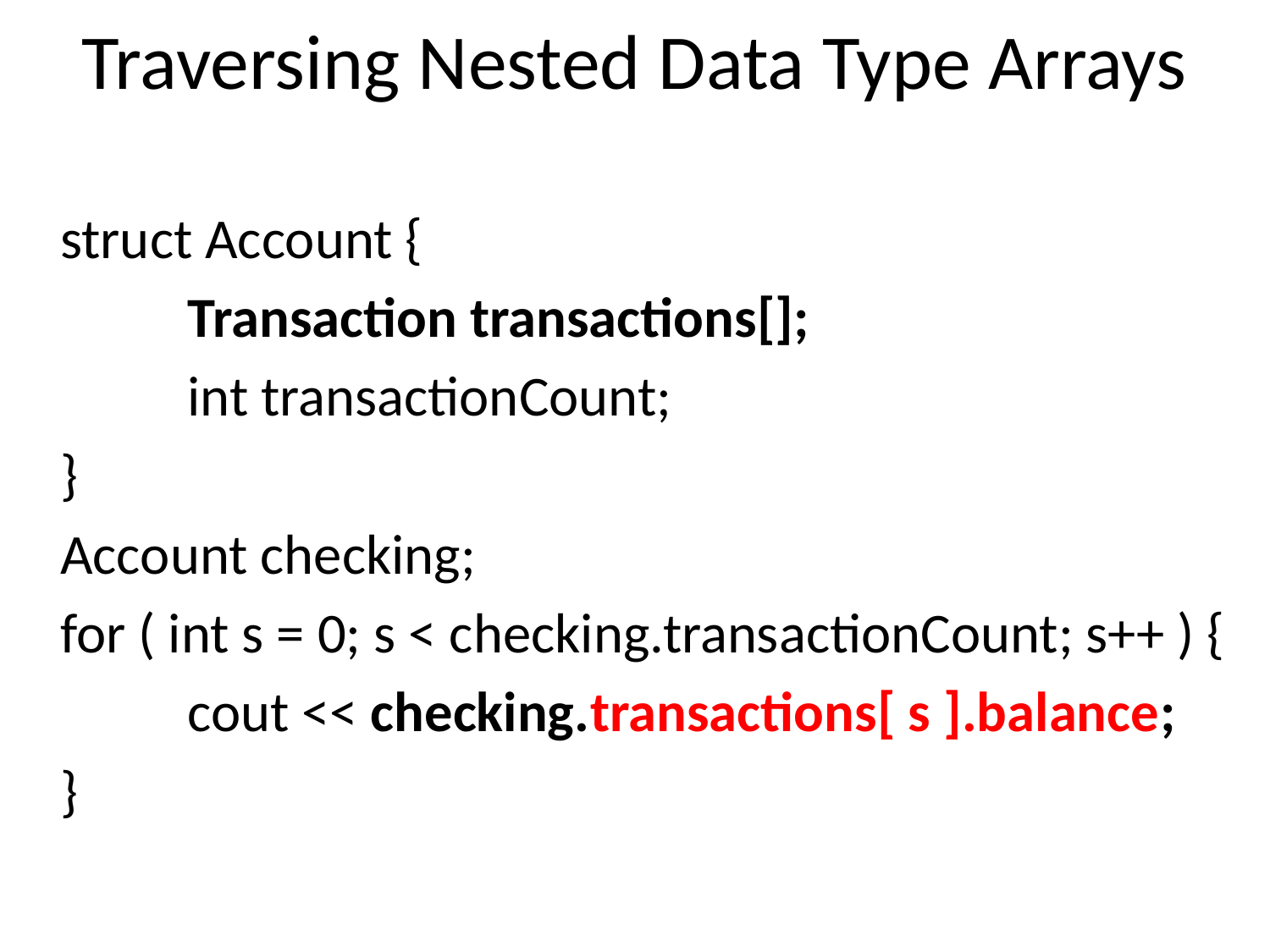

# Traversing Nested Data Type Arrays

	struct Account {
		Transaction transactions[];
		int transactionCount;
	}
	Account checking;
	for ( int s = 0; s < checking.transactionCount; s++ ) {
		cout << checking.transactions[ s ].balance;
	}